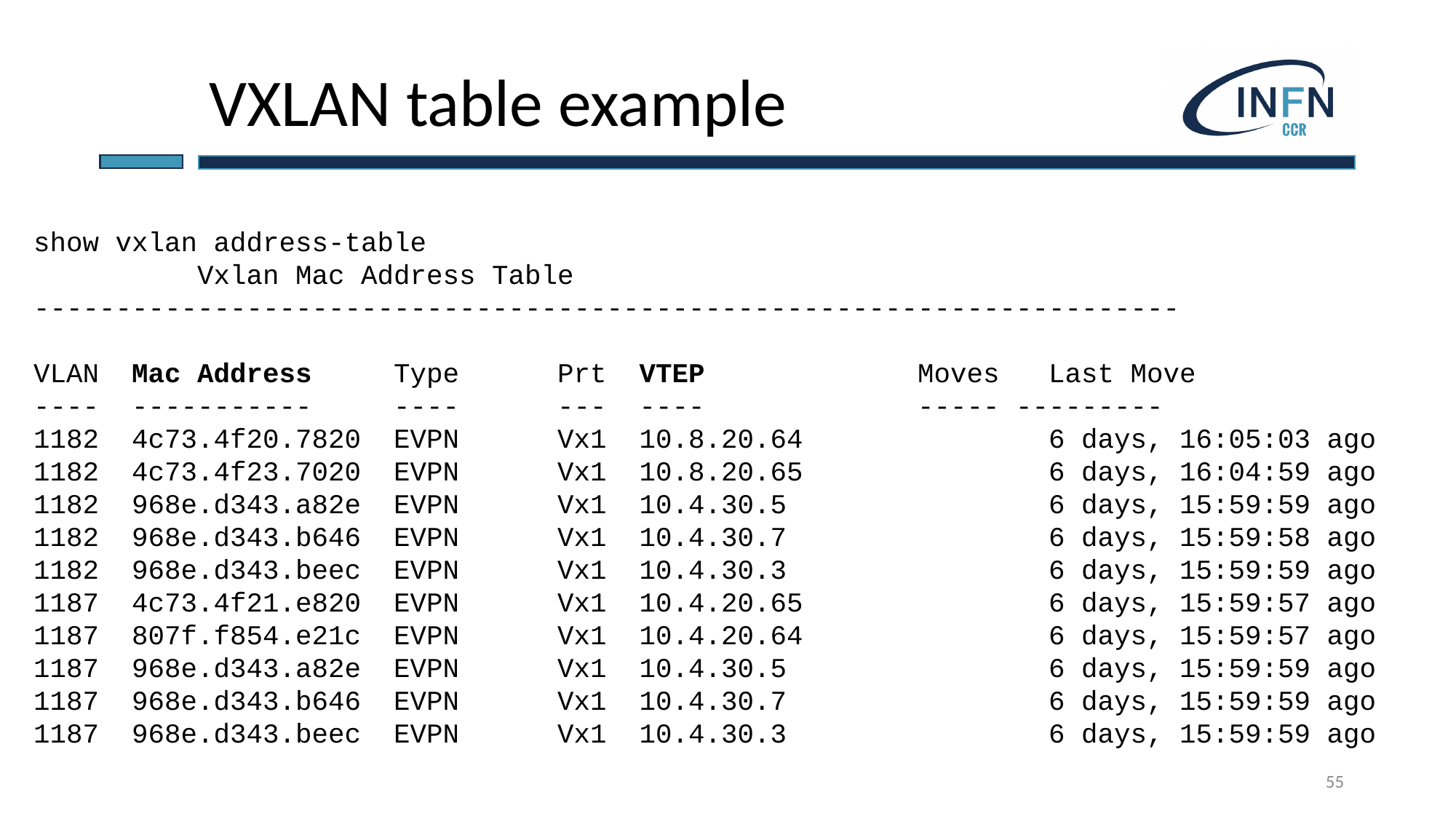

# VXLAN table example
show vxlan address-table
          Vxlan Mac Address Table
----------------------------------------------------------------------

VLAN  Mac Address     Type      Prt  VTEP             Moves   Last Move
----  -----------     ----      ---  ----             ----- ---------
1182  4c73.4f20.7820  EVPN      Vx1  10.8.20.64               6 days, 16:05:03 ago
1182  4c73.4f23.7020  EVPN      Vx1  10.8.20.65               6 days, 16:04:59 ago
1182  968e.d343.a82e  EVPN      Vx1  10.4.30.5                6 days, 15:59:59 ago
1182  968e.d343.b646  EVPN      Vx1  10.4.30.7                6 days, 15:59:58 ago
1182  968e.d343.beec  EVPN      Vx1  10.4.30.3                6 days, 15:59:59 ago
1187  4c73.4f21.e820  EVPN      Vx1  10.4.20.65               6 days, 15:59:57 ago
1187  807f.f854.e21c  EVPN      Vx1  10.4.20.64               6 days, 15:59:57 ago
1187  968e.d343.a82e  EVPN      Vx1  10.4.30.5                6 days, 15:59:59 ago
1187  968e.d343.b646  EVPN      Vx1  10.4.30.7                6 days, 15:59:59 ago
1187  968e.d343.beec  EVPN      Vx1  10.4.30.3                6 days, 15:59:59 ago
55